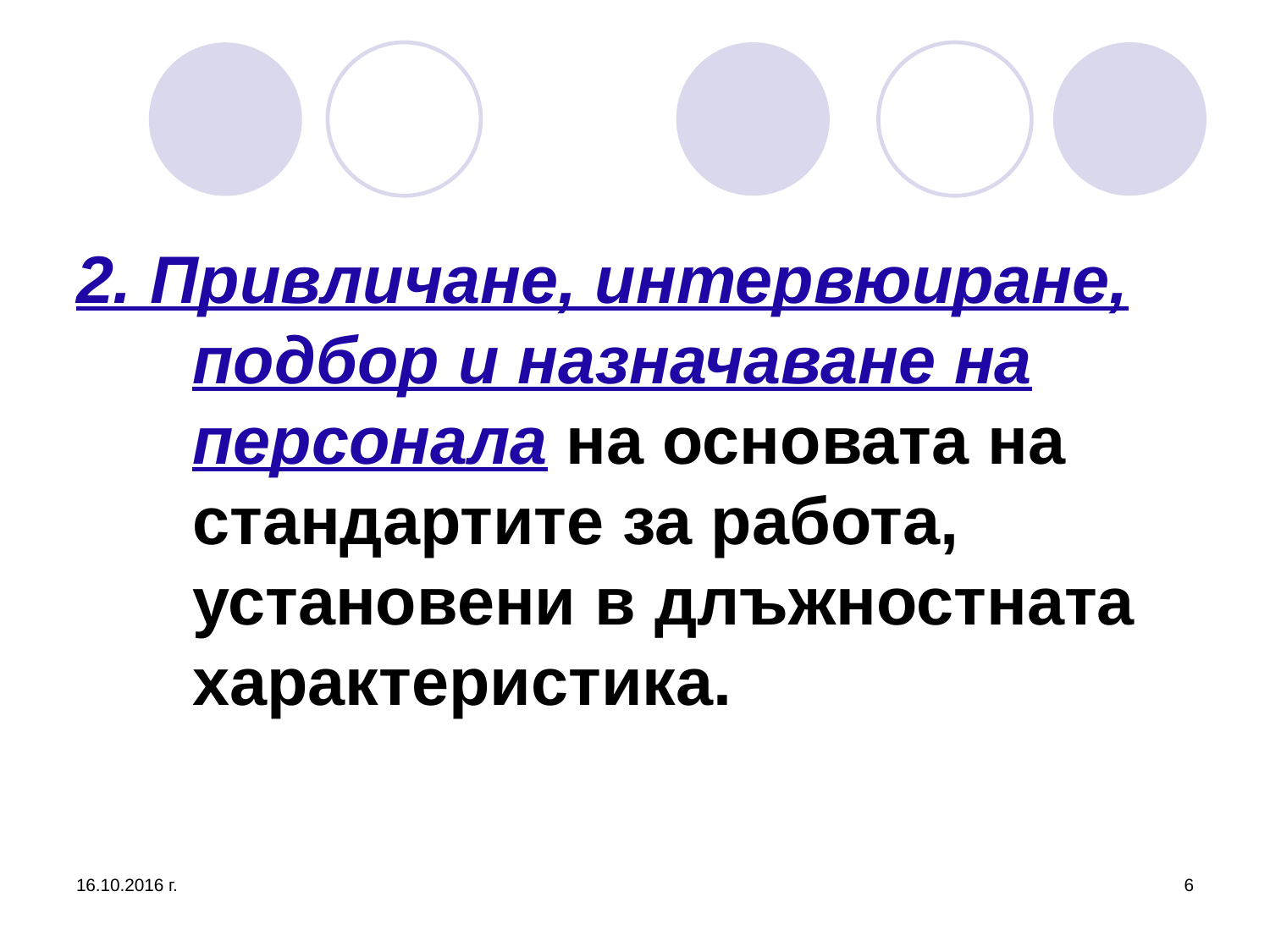

# 2. Привличане, интервюиране, подбор и назначаване на персонала на основата на стандартите за работа, установени в длъжностната характеристика.
16.10.2016 г.
6